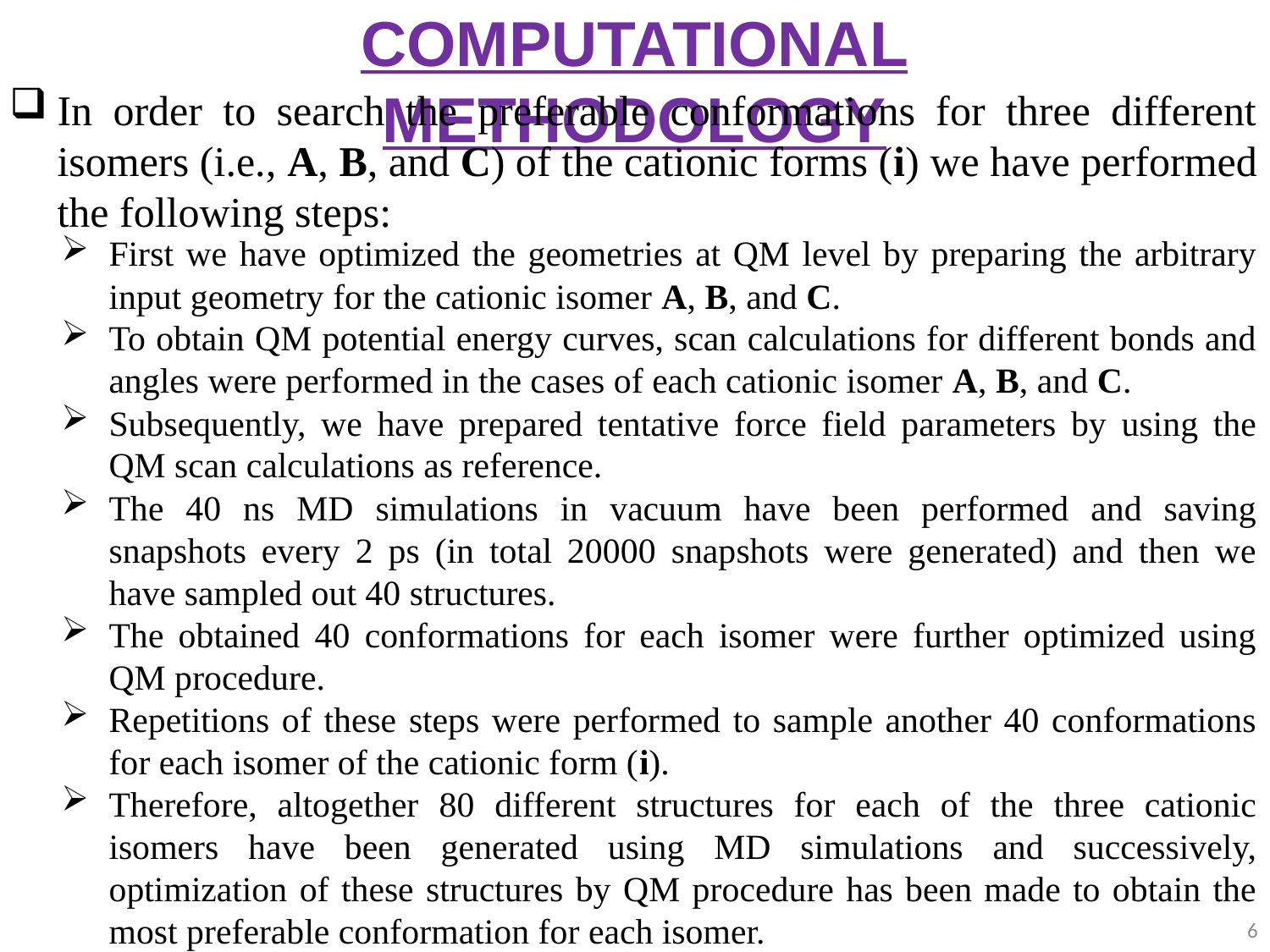

COMPUTATIONAL METHODOLOGY
In order to search the preferable conformations for three different isomers (i.e., A, B, and C) of the cationic forms (i) we have performed the following steps:
First we have optimized the geometries at QM level by preparing the arbitrary input geometry for the cationic isomer A, B, and C.
To obtain QM potential energy curves, scan calculations for different bonds and angles were performed in the cases of each cationic isomer A, B, and C.
Subsequently, we have prepared tentative force field parameters by using the QM scan calculations as reference.
The 40 ns MD simulations in vacuum have been performed and saving snapshots every 2 ps (in total 20000 snapshots were generated) and then we have sampled out 40 structures.
The obtained 40 conformations for each isomer were further optimized using QM procedure.
Repetitions of these steps were performed to sample another 40 conformations for each isomer of the cationic form (i).
Therefore, altogether 80 different structures for each of the three cationic isomers have been generated using MD simulations and successively, optimization of these structures by QM procedure has been made to obtain the most preferable conformation for each isomer.
6